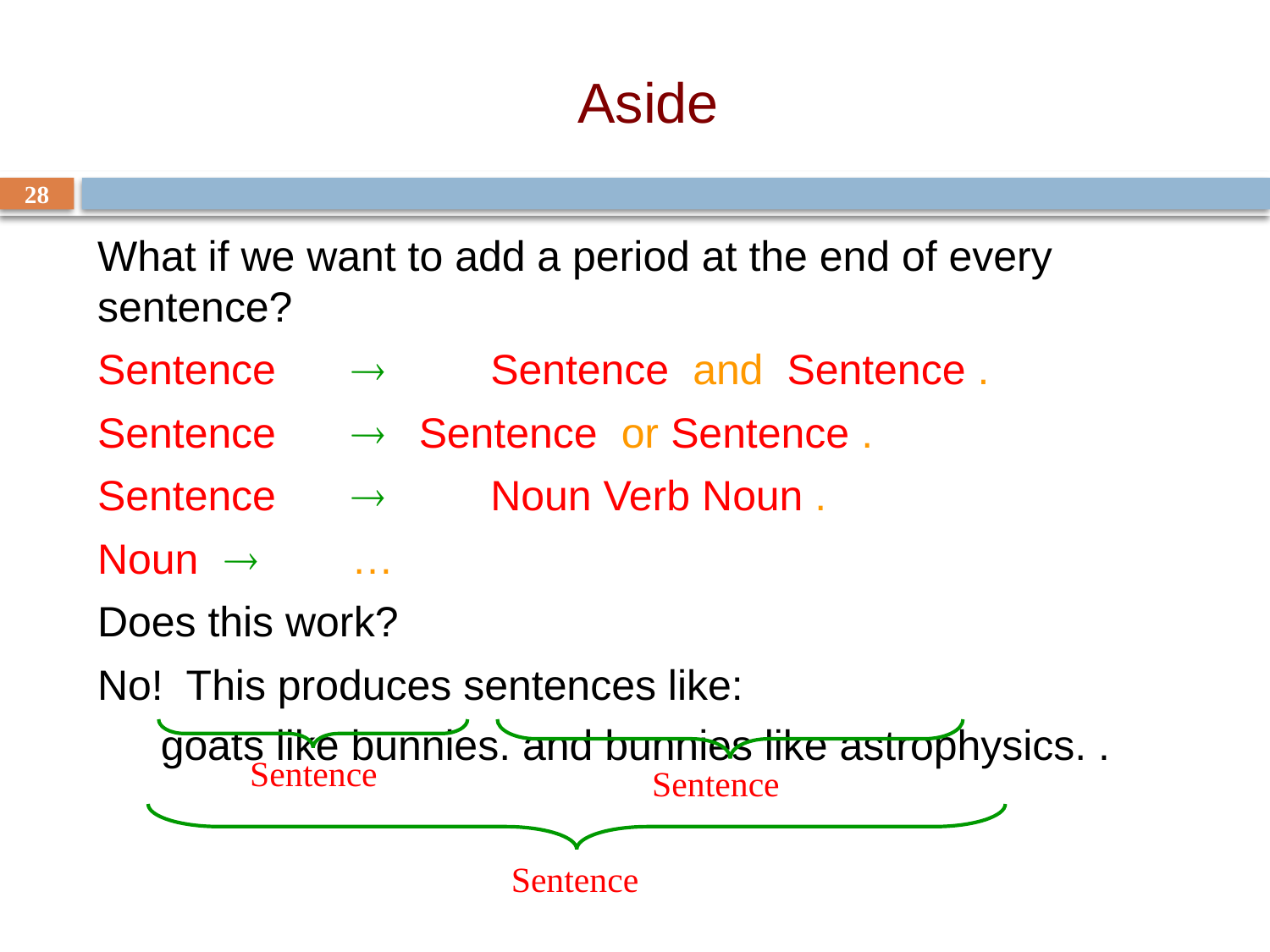

# Aside
28
What if we want to add a period at the end of every sentence?
Sentence	→	 Sentence  and  Sentence .
Sentence	→  Sentence  or Sentence .
Sentence	→	 Noun Verb Noun .
Noun 	→ 	…
Does this work?
No!  This produces sentences like:
goats like bunnies. and bunnies like astrophysics. .

Sentence
Sentence
Sentence